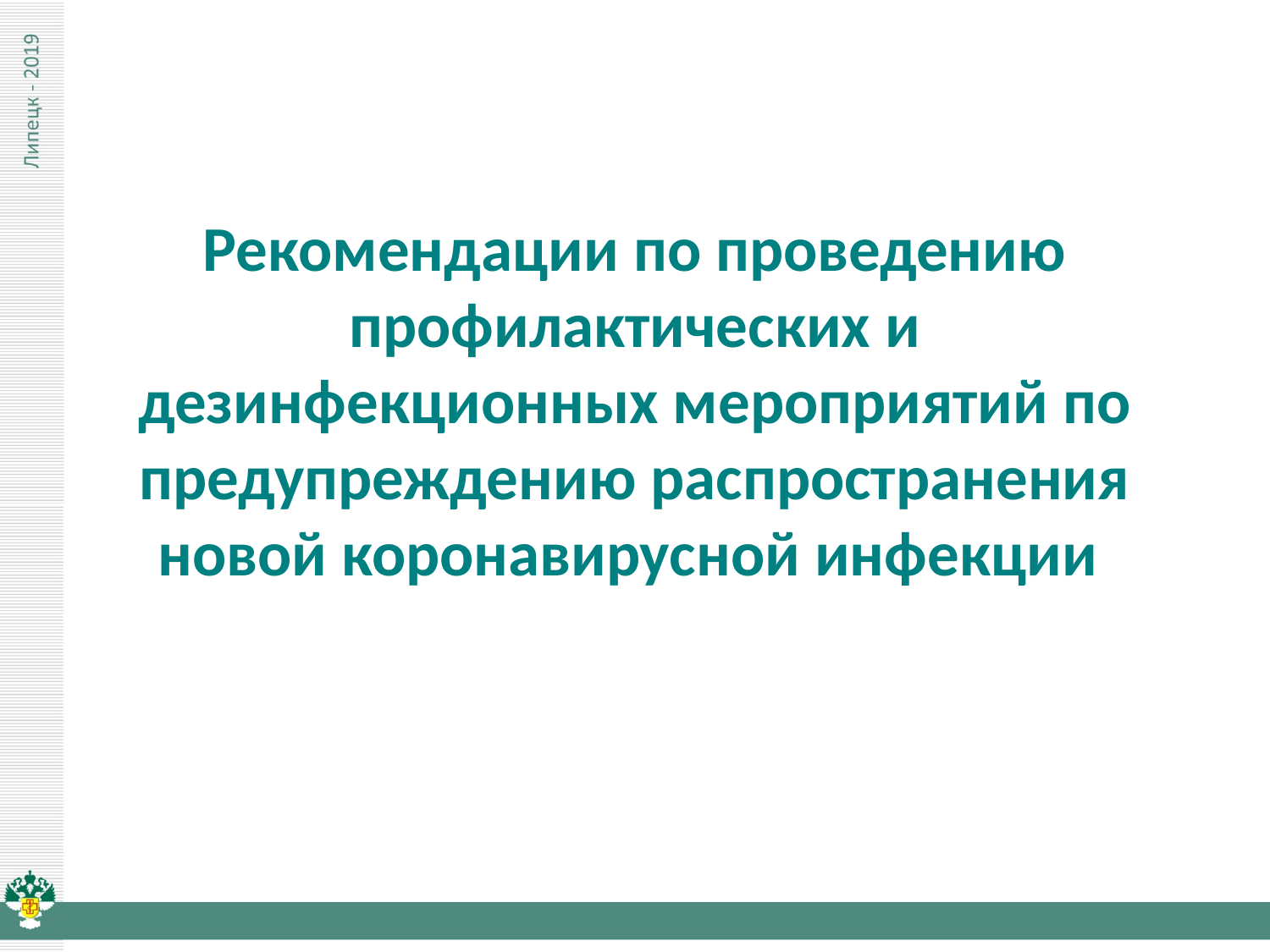

# Рекомендации по проведению профилактических и дезинфекционных мероприятий по предупреждению распространения новой коронавирусной инфекции